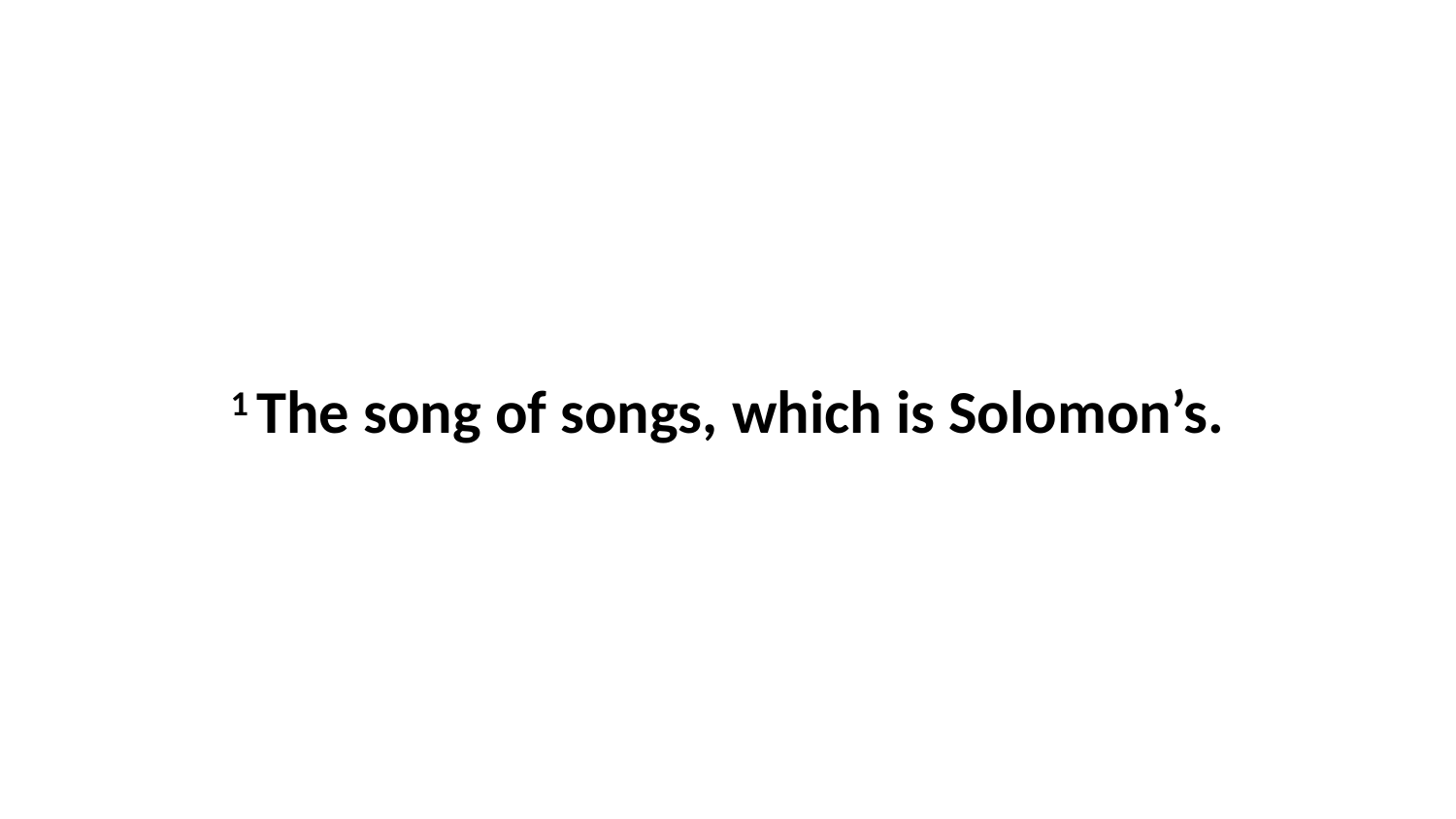

1 The song of songs, which is Solomon’s.